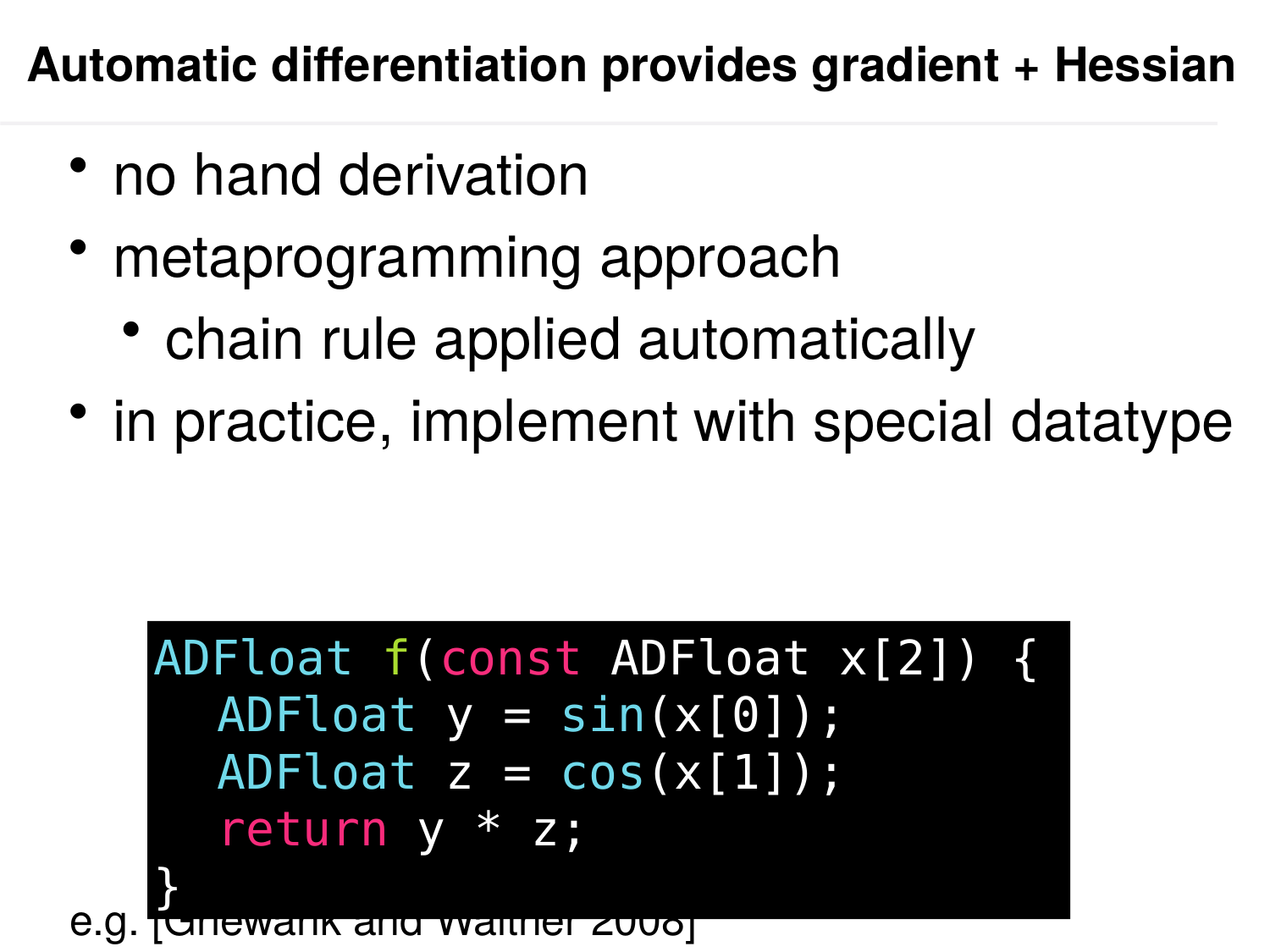

# Automatic differentiation provides gradient + Hessian
no hand derivation
metaprogramming approach
chain rule applied automatically
in practice, implement with special datatype
ADFloat f(const ADFloat x[2]) {
ADFloat y = sin(x[0]);
ADFloat z = cos(x[1]);
return y * z;
}
e.g. [Griewank and Walther 2008]